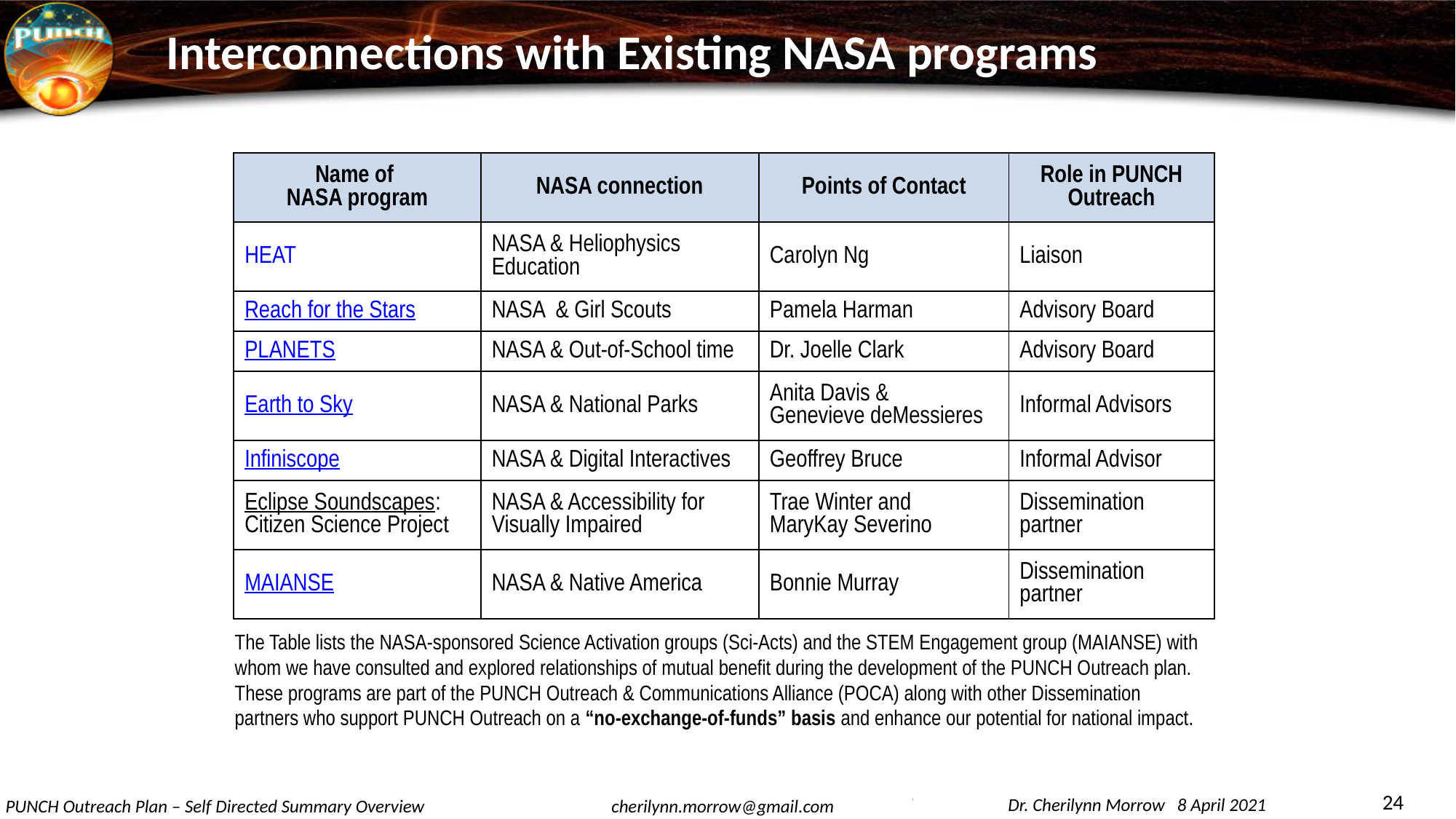

Interconnections with Existing NASA programs
| Name of NASA program | NASA connection | Points of Contact | Role in PUNCH Outreach |
| --- | --- | --- | --- |
| HEAT | NASA & Heliophysics Education | Carolyn Ng | Liaison |
| Reach for the Stars | NASA & Girl Scouts | Pamela Harman | Advisory Board |
| PLANETS | NASA & Out-of-School time | Dr. Joelle Clark | Advisory Board |
| Earth to Sky | NASA & National Parks | Anita Davis & Genevieve deMessieres | Informal Advisors |
| Infiniscope | NASA & Digital Interactives | Geoffrey Bruce | Informal Advisor |
| Eclipse Soundscapes: Citizen Science Project | NASA & Accessibility for Visually Impaired | Trae Winter and MaryKay Severino | Dissemination partner |
| MAIANSE | NASA & Native America | Bonnie Murray | Dissemination partner |
The Table lists the NASA-sponsored Science Activation groups (Sci-Acts) and the STEM Engagement group (MAIANSE) with whom we have consulted and explored relationships of mutual benefit during the development of the PUNCH Outreach plan. These programs are part of the PUNCH Outreach & Communications Alliance (POCA) along with other Dissemination partners who support PUNCH Outreach on a “no-exchange-of-funds” basis and enhance our potential for national impact.
24
Dr. Cherilynn Morrow   8 April 2021
PUNCH Outreach Plan – Self Directed Summary Overview
cherilynn.morrow@gmail.com